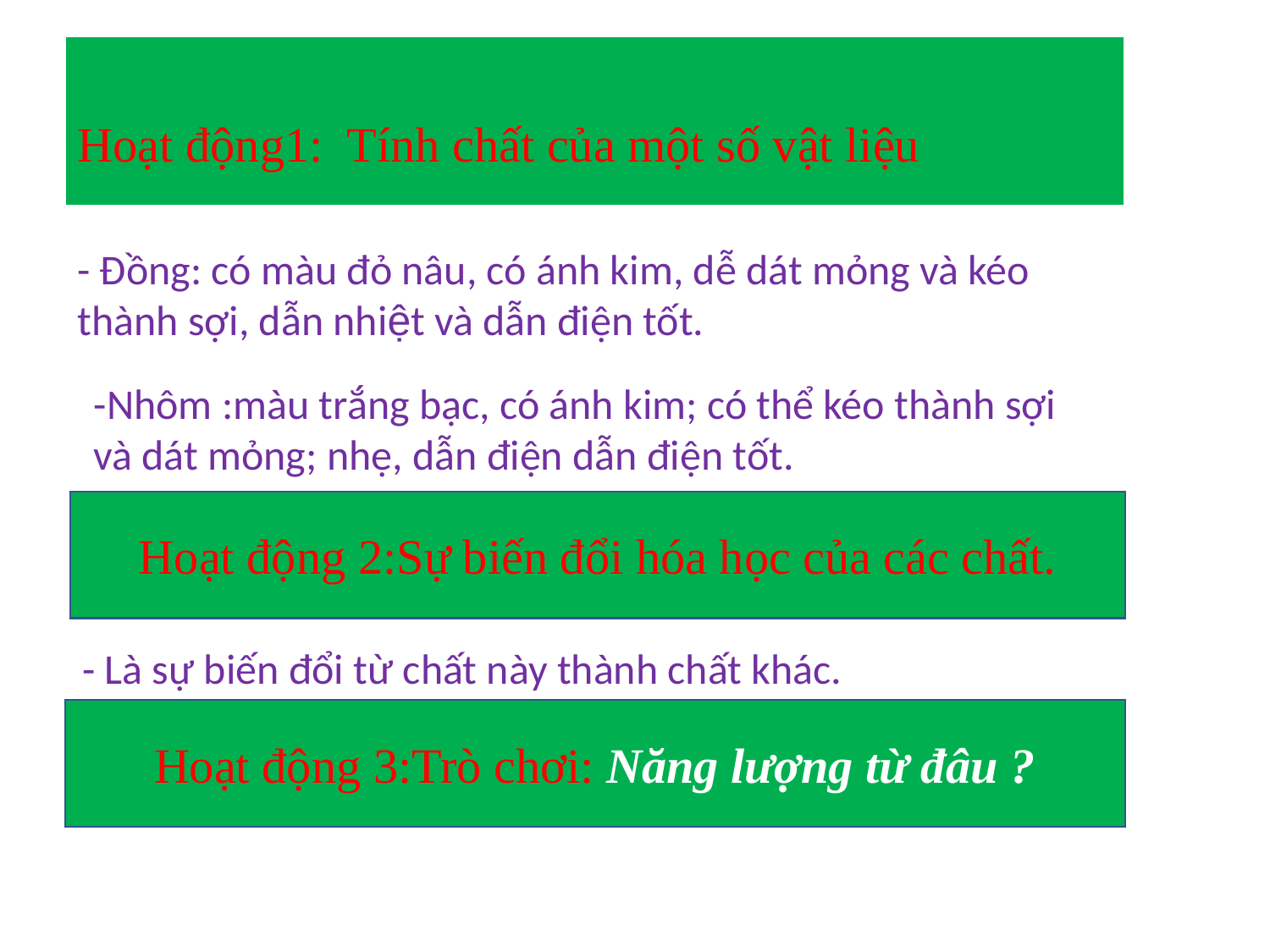

Hoạt động1:  Tính chất của một số vật liệu
- Đồng: có màu đỏ nâu, có ánh kim, dễ dát mỏng và kéo thành sợi, dẫn nhiệt và dẫn điện tốt.
-Nhôm :màu trắng bạc, có ánh kim; có thể kéo thành sợi và dát mỏng; nhẹ, dẫn điện dẫn điện tốt.
Hoạt động 2:Sự biến đổi hóa học của các chất.
- Là sự biến đổi từ chất này thành chất khác.
Hoạt động 3:Trò chơi: Năng lượng từ đâu ?